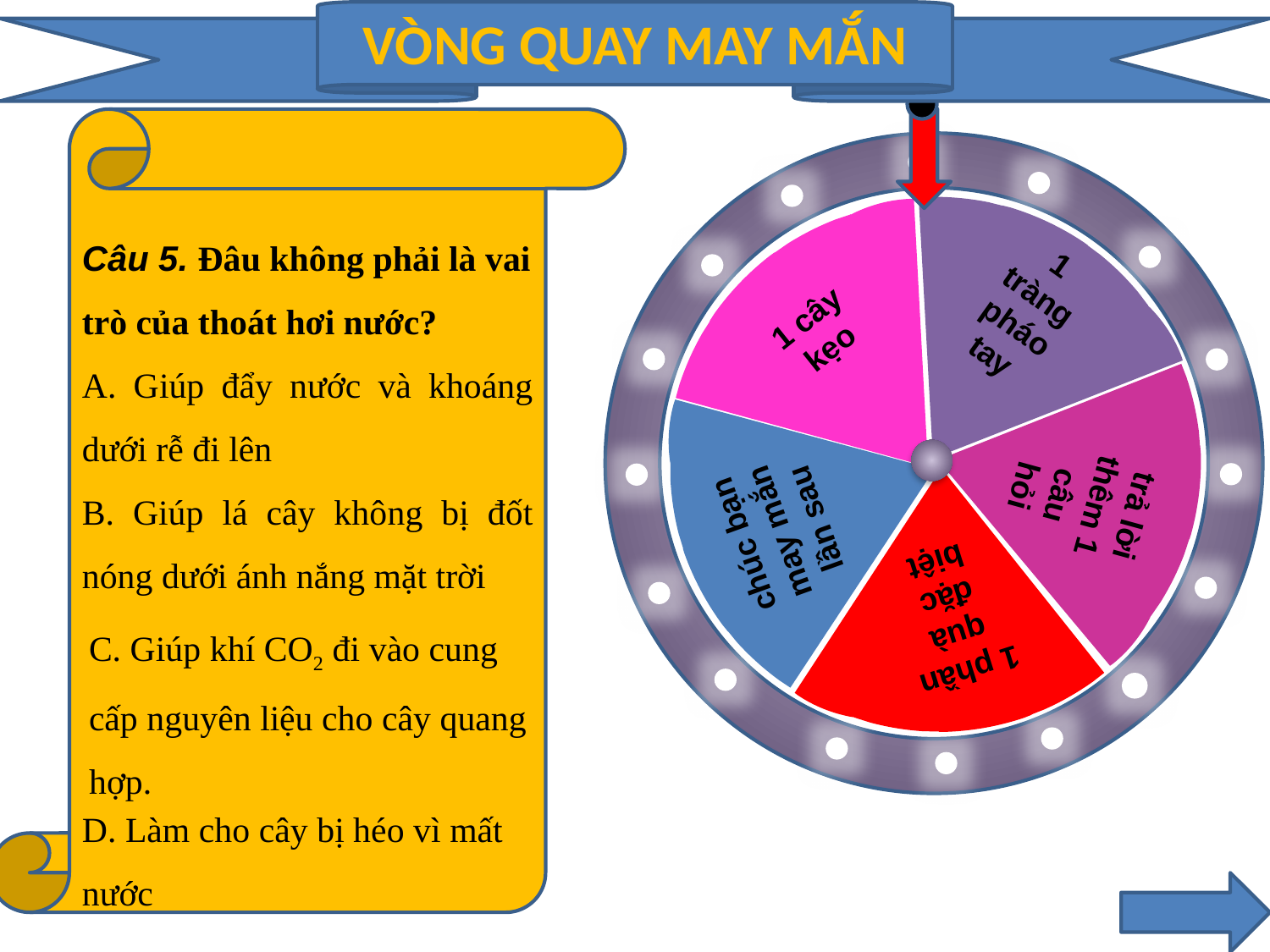

VÒNG QUAY MAY MẮN

1 tràng pháo tay
1 cây kẹo
trả lời thêm 1 câu hỏi
chúc bạn may mắn lần sau
1 phần quà đặc biệt

Câu 5. Đâu không phải là vai trò của thoát hơi nước?
A. Giúp đẩy nước và khoáng dưới rễ đi lên
B. Giúp lá cây không bị đốt nóng dưới ánh nắng mặt trời

D. Làm cho cây bị héo vì mất nước

C. Giúp khí CO2 đi vào cung cấp nguyên liệu cho cây quang hợp.